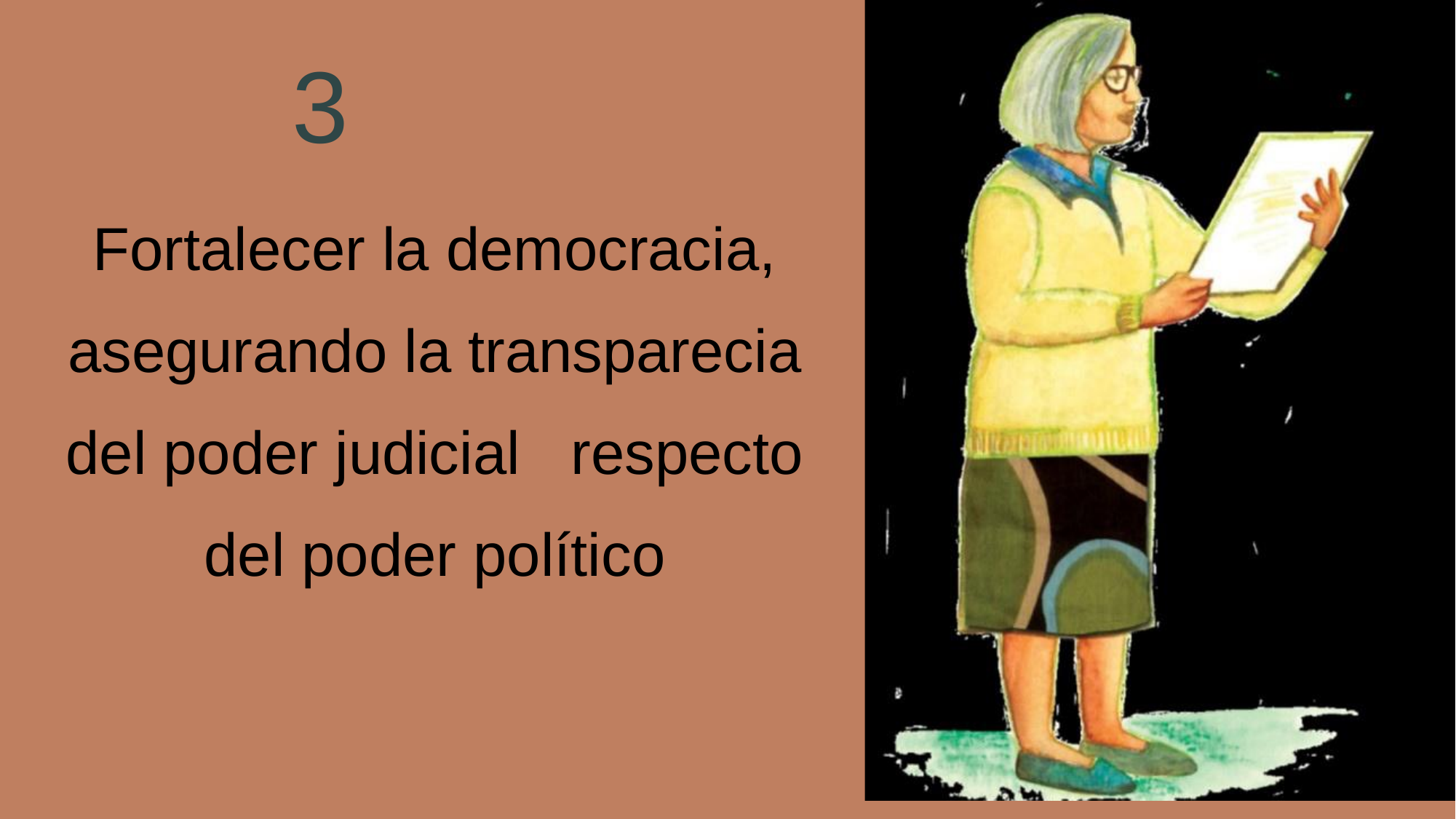

3

Fortalecer la democracia, asegurando la transparecia del poder judicial   respecto del poder político